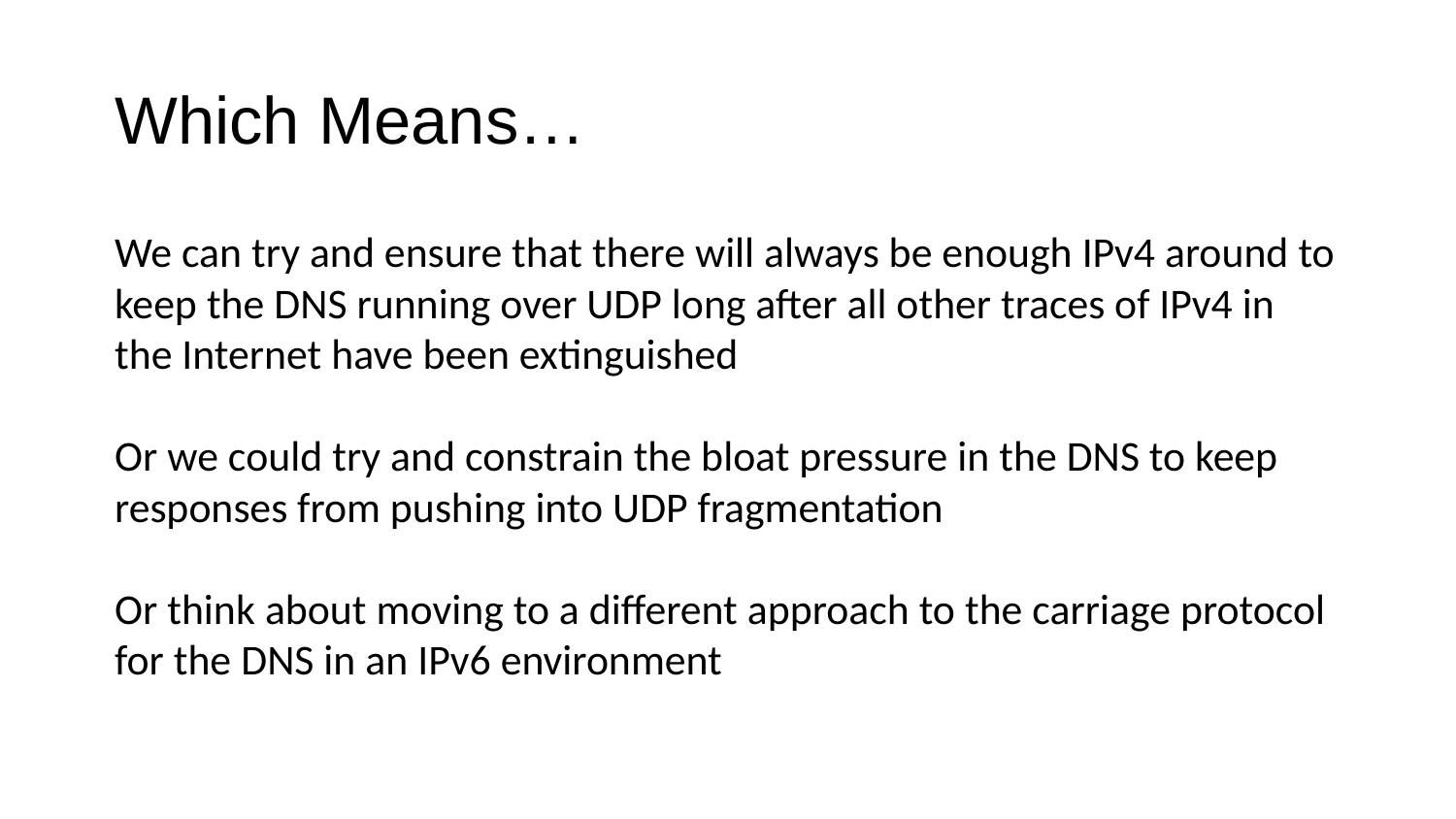

# Which Means…
We can try and ensure that there will always be enough IPv4 around to keep the DNS running over UDP long after all other traces of IPv4 in the Internet have been extinguished

Or we could try and constrain the bloat pressure in the DNS to keep responses from pushing into UDP fragmentation

Or think about moving to a different approach to the carriage protocol for the DNS in an IPv6 environment